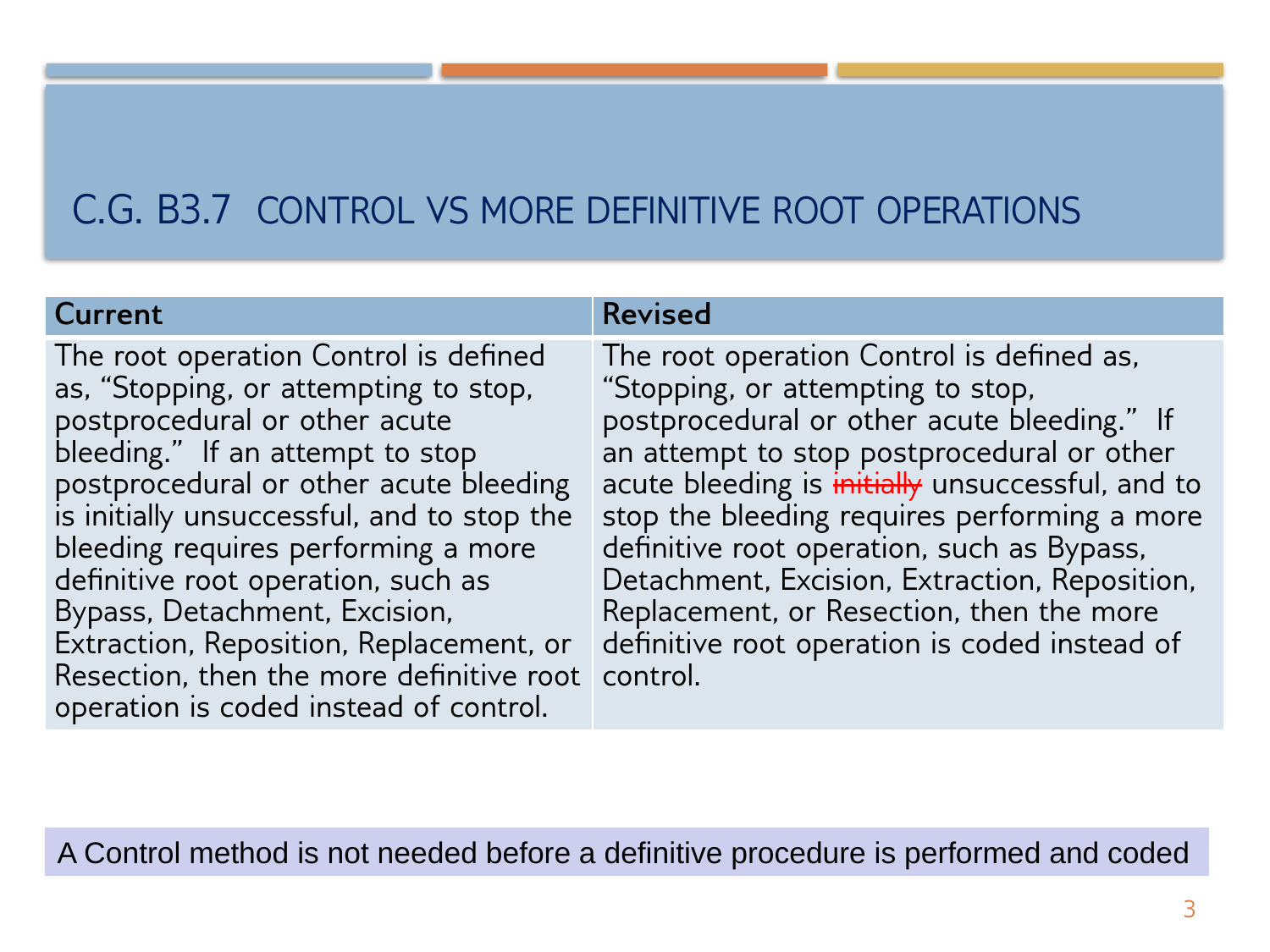

# C.G. B3.7  Control vs more definitive root operations
| Current | Revised |
| --- | --- |
| The root operation Control is defined as, “Stopping, or attempting to stop, postprocedural or other acute bleeding.” If an attempt to stop postprocedural or other acute bleeding is initially unsuccessful, and to stop the bleeding requires performing a more definitive root operation, such as Bypass, Detachment, Excision, Extraction, Reposition, Replacement, or Resection, then the more definitive root operation is coded instead of control. | The root operation Control is defined as, “Stopping, or attempting to stop, postprocedural or other acute bleeding.” If an attempt to stop postprocedural or other acute bleeding is initially unsuccessful, and to stop the bleeding requires performing a more definitive root operation, such as Bypass, Detachment, Excision, Extraction, Reposition, Replacement, or Resection, then the more definitive root operation is coded instead of control. |
A Control method is not needed before a definitive procedure is performed and coded
3